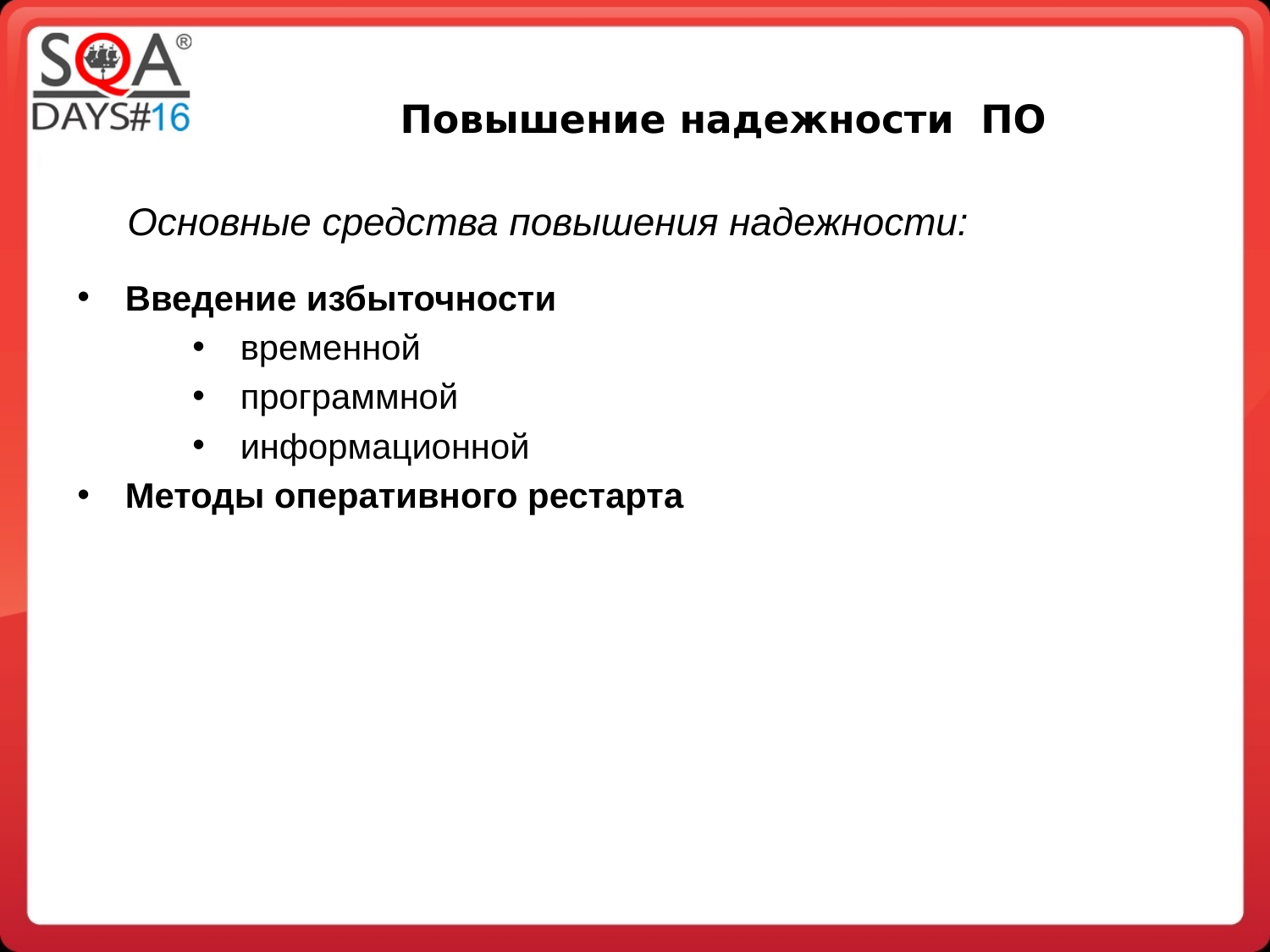

Повышение надежности  ПО
Основные средства повышения надежности:

Введение избыточности
временной
программной
информационной
Методы оперативного рестарта